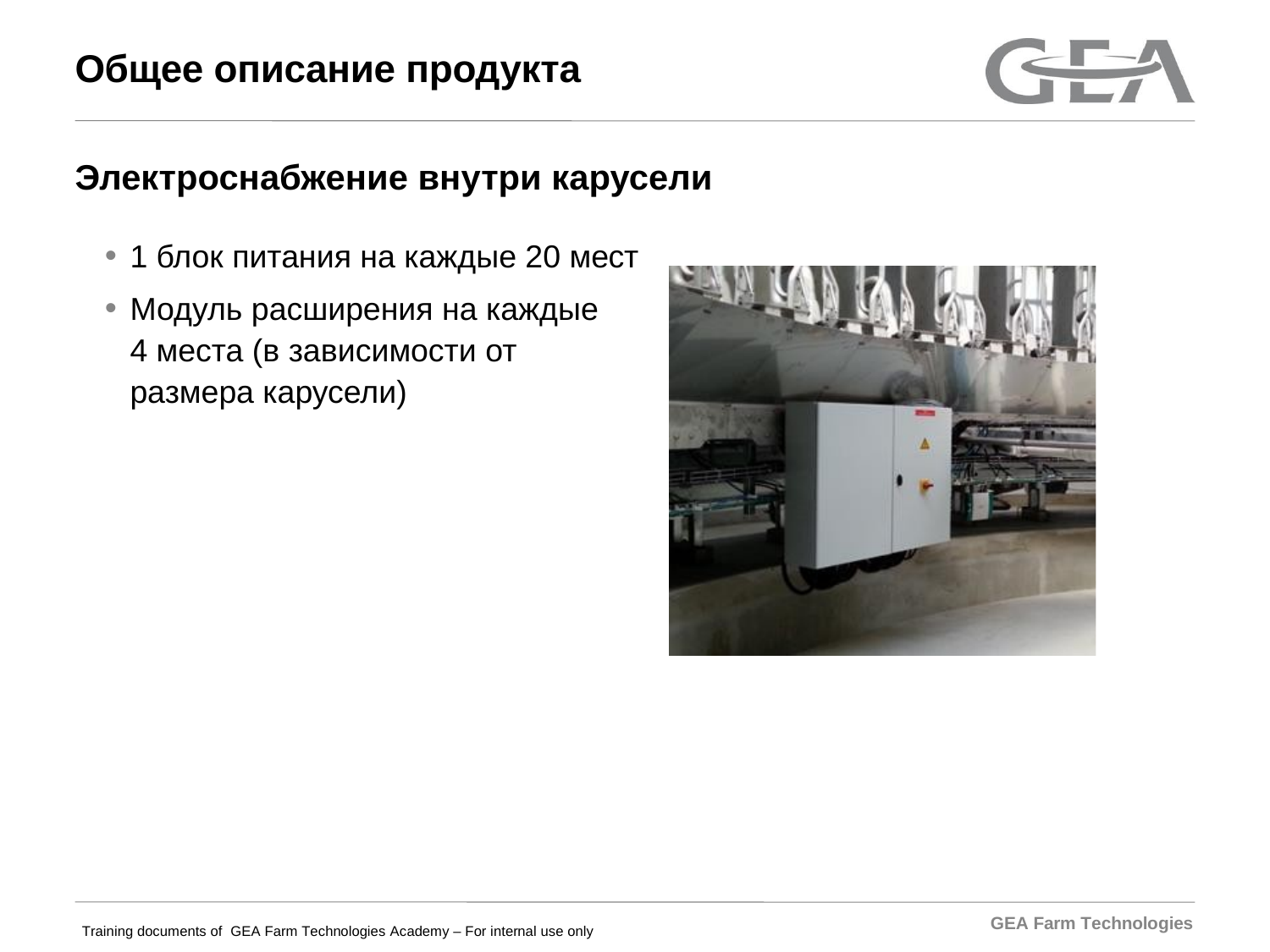

# Общее описание продукта

Электроснабжение внутри карусели

1 блок питания на каждые 20 мест

Модуль расширения на каждые 4 места (в зависимости от размера карусели)

GEA Farm Technologies
Training documents of  GEA Farm Technologies Academy – For internal use only